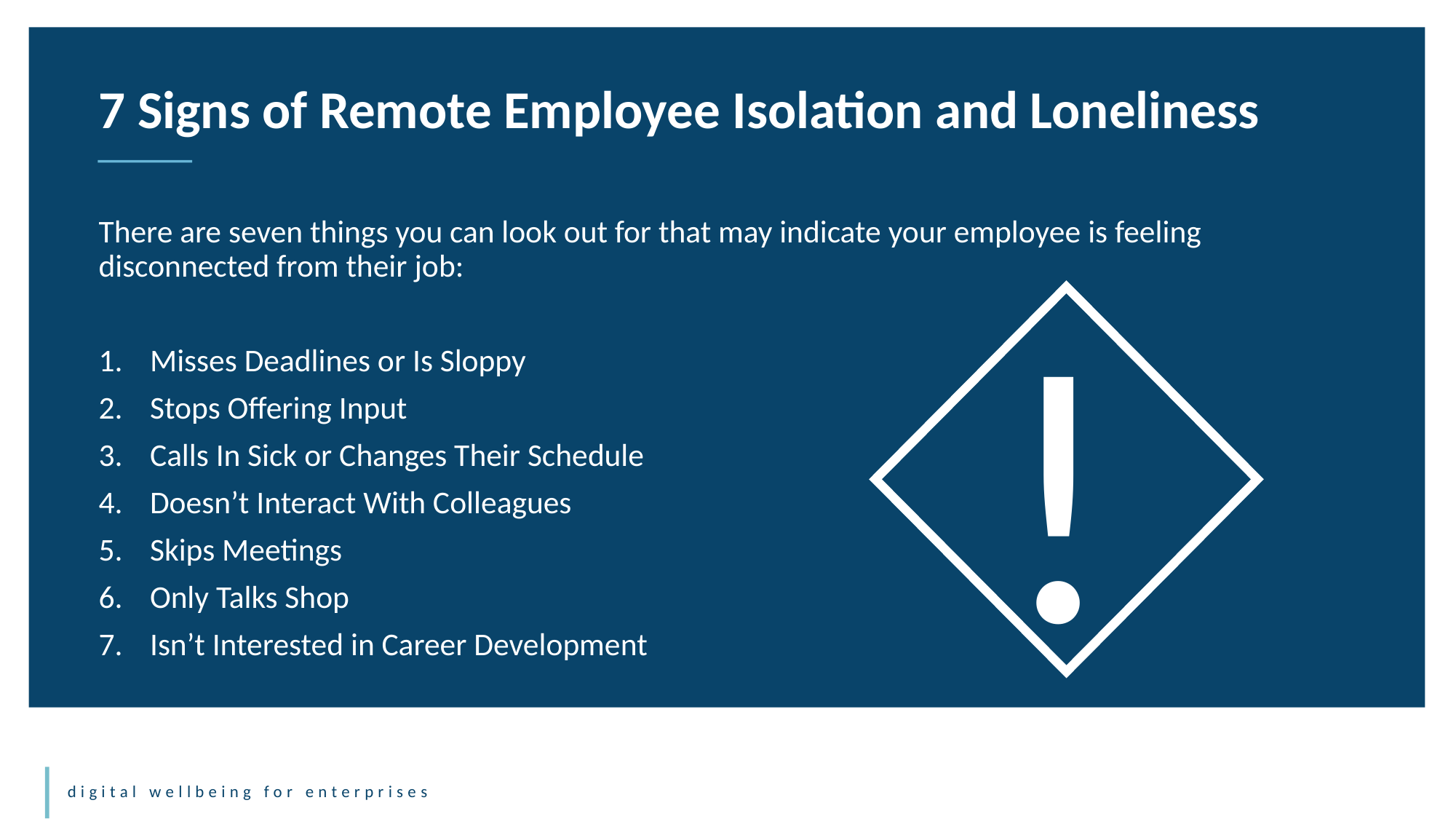

7 Signs of Remote Employee Isolation and Loneliness
There are seven things you can look out for that may indicate your employee is feeling disconnected from their job:

Misses Deadlines or Is Sloppy
Stops Offering Input
Calls In Sick or Changes Their Schedule
Doesn’t Interact With Colleagues
Skips Meetings
Only Talks Shop
Isn’t Interested in Career Development
!